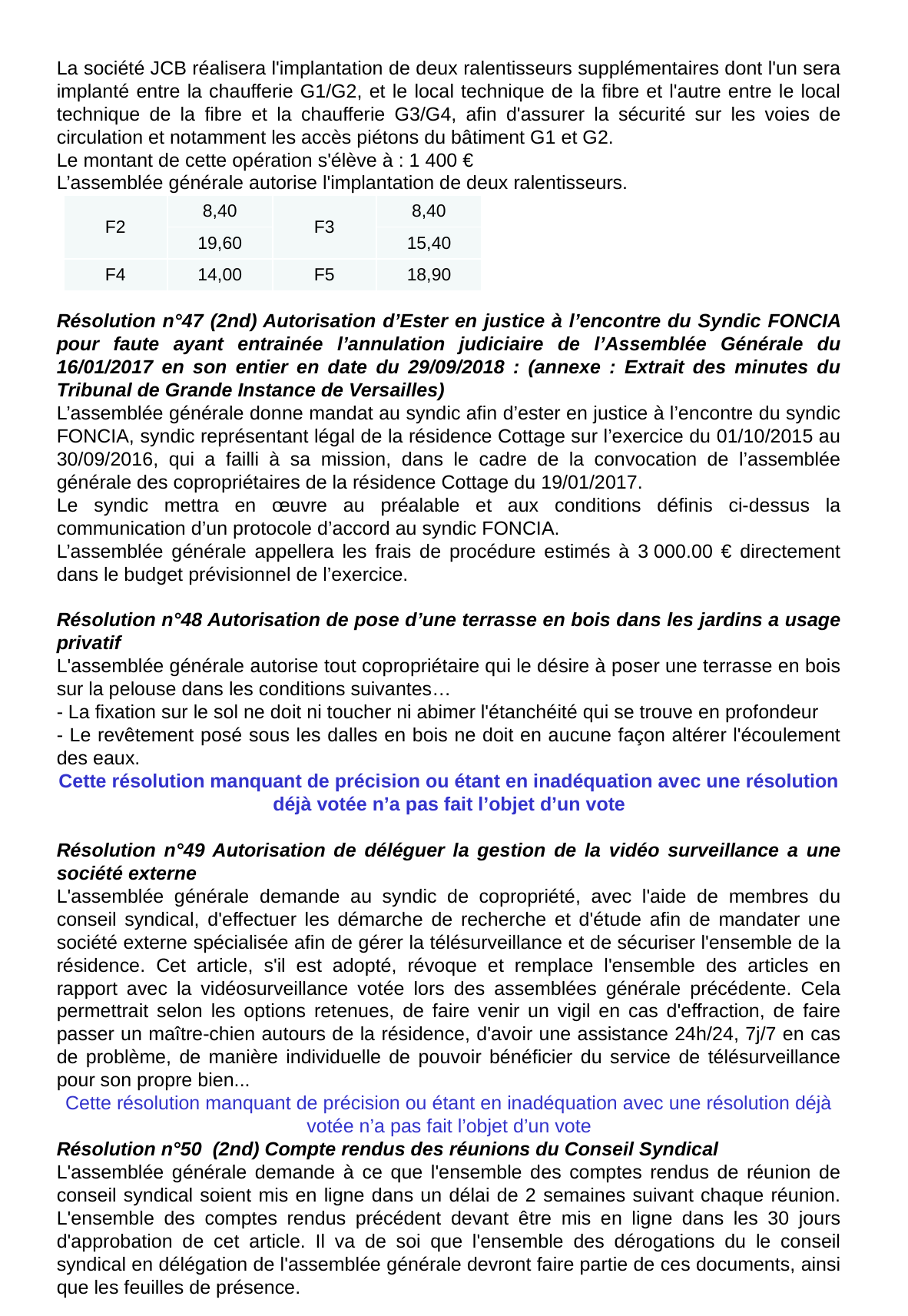

La société JCB réalisera l'implantation de deux ralentisseurs supplémentaires dont l'un sera implanté entre la chaufferie G1/G2, et le local technique de la fibre et l'autre entre le local technique de la fibre et la chaufferie G3/G4, afin d'assurer la sécurité sur les voies de circulation et notamment les accès piétons du bâtiment G1 et G2.
Le montant de cette opération s'élève à : 1 400 €
L’assemblée générale autorise l'implantation de deux ralentisseurs.

Résolution n°47 (2nd) Autorisation d’Ester en justice à l’encontre du Syndic FONCIA pour faute ayant entrainée l’annulation judiciaire de l’Assemblée Générale du 16/01/2017 en son entier en date du 29/09/2018 : (annexe : Extrait des minutes du Tribunal de Grande Instance de Versailles)
L’assemblée générale donne mandat au syndic afin d’ester en justice à l’encontre du syndic FONCIA, syndic représentant légal de la résidence Cottage sur l’exercice du 01/10/2015 au 30/09/2016, qui a failli à sa mission, dans le cadre de la convocation de l’assemblée générale des copropriétaires de la résidence Cottage du 19/01/2017.
Le syndic mettra en œuvre au préalable et aux conditions définis ci-dessus la communication d’un protocole d’accord au syndic FONCIA.
L’assemblée générale appellera les frais de procédure estimés à 3 000.00 € directement dans le budget prévisionnel de l’exercice.

Résolution n°48 Autorisation de pose d’une terrasse en bois dans les jardins a usage privatif
L'assemblée générale autorise tout copropriétaire qui le désire à poser une terrasse en bois sur la pelouse dans les conditions suivantes…
- La fixation sur le sol ne doit ni toucher ni abimer l'étanchéité qui se trouve en profondeur
- Le revêtement posé sous les dalles en bois ne doit en aucune façon altérer l'écoulement des eaux.
Cette résolution manquant de précision ou étant en inadéquation avec une résolution déjà votée n’a pas fait l’objet d’un vote

Résolution n°49 Autorisation de déléguer la gestion de la vidéo surveillance a une société externe
L'assemblée générale demande au syndic de copropriété, avec l'aide de membres du conseil syndical, d'effectuer les démarche de recherche et d'étude afin de mandater une société externe spécialisée afin de gérer la télésurveillance et de sécuriser l'ensemble de la résidence. Cet article, s'il est adopté, révoque et remplace l'ensemble des articles en rapport avec la vidéosurveillance votée lors des assemblées générale précédente. Cela permettrait selon les options retenues, de faire venir un vigil en cas d'effraction, de faire passer un maître-chien autours de la résidence, d'avoir une assistance 24h/24, 7j/7 en cas de problème, de manière individuelle de pouvoir bénéficier du service de télésurveillance pour son propre bien...
Cette résolution manquant de précision ou étant en inadéquation avec une résolution déjà votée n’a pas fait l’objet d’un vote
Résolution n°50  (2nd) Compte rendus des réunions du Conseil Syndical
L'assemblée générale demande à ce que l'ensemble des comptes rendus de réunion de conseil syndical soient mis en ligne dans un délai de 2 semaines suivant chaque réunion. L'ensemble des comptes rendus précédent devant être mis en ligne dans les 30 jours d'approbation de cet article. Il va de soi que l'ensemble des dérogations du le conseil syndical en délégation de l'assemblée générale devront faire partie de ces documents, ainsi que les feuilles de présence.
| F2 | 8,40 | F3 | 8,40 |
| --- | --- | --- | --- |
|  | 19,60 |  | 15,40 |
| F4 | 14,00 | F5 | 18,90 |